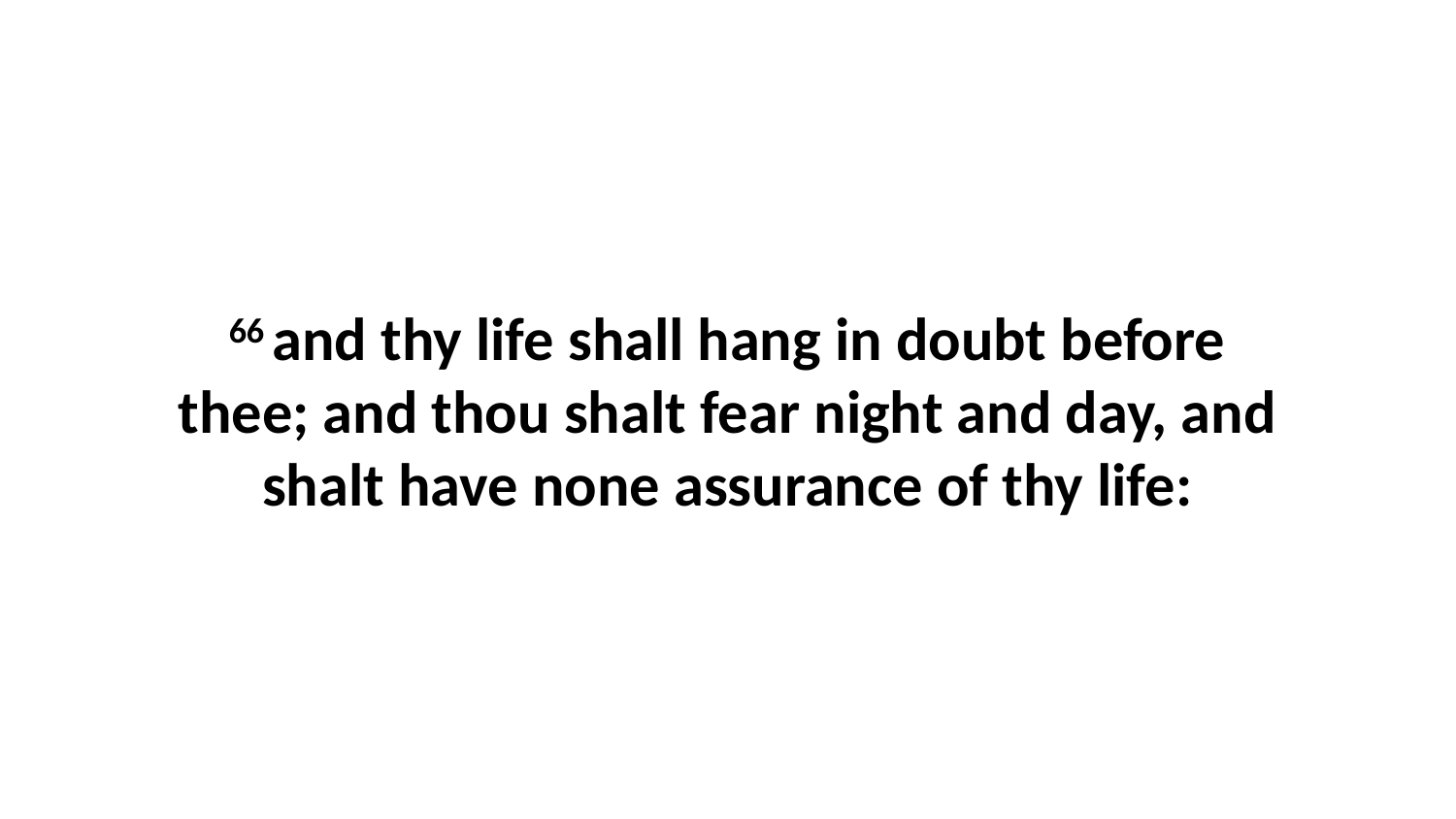

66 and thy life shall hang in doubt before thee; and thou shalt fear night and day, and shalt have none assurance of thy life: